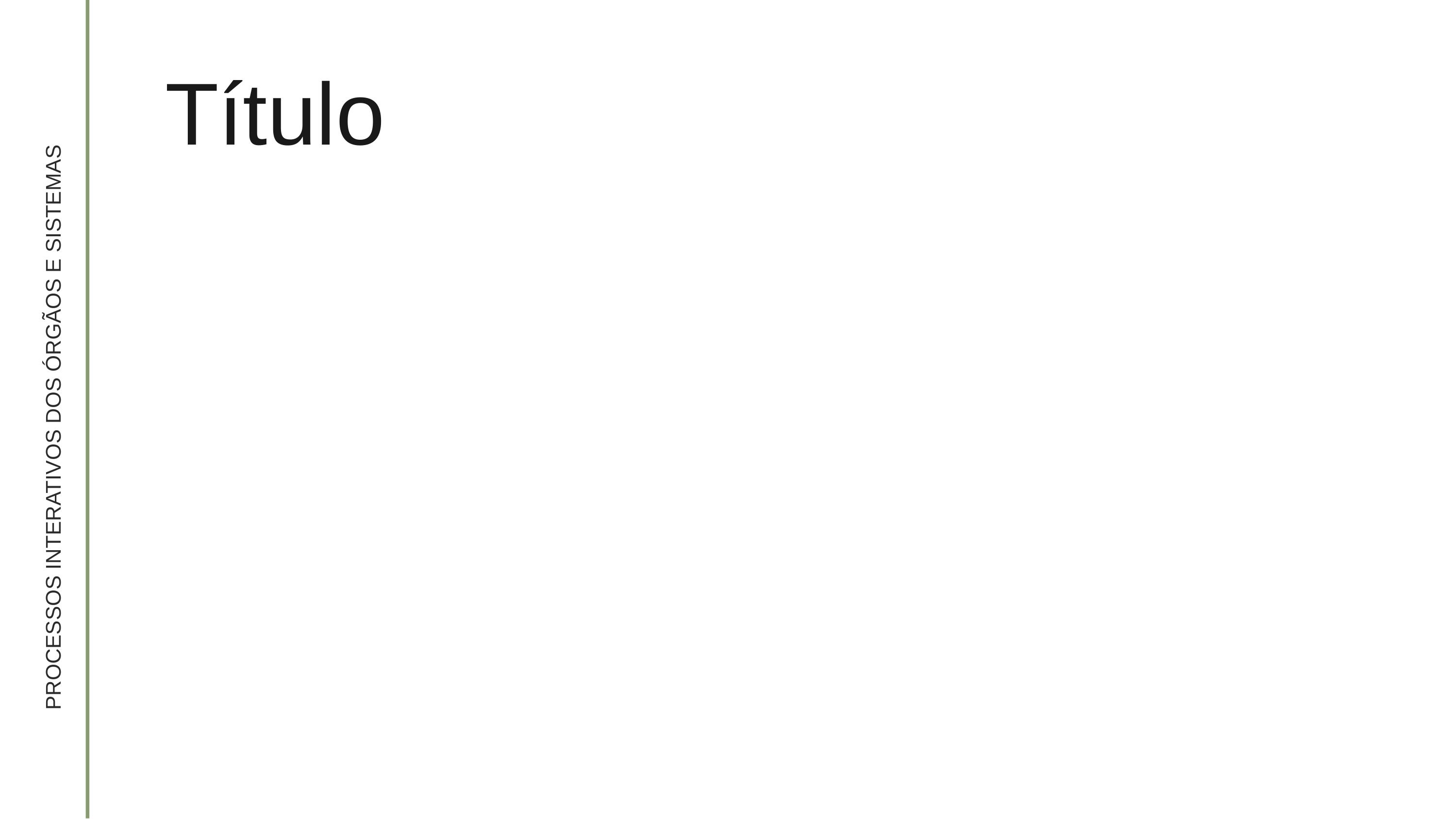

Título
PROCESSOS INTERATIVOS DOS ÓRGÃOS E SISTEMAS